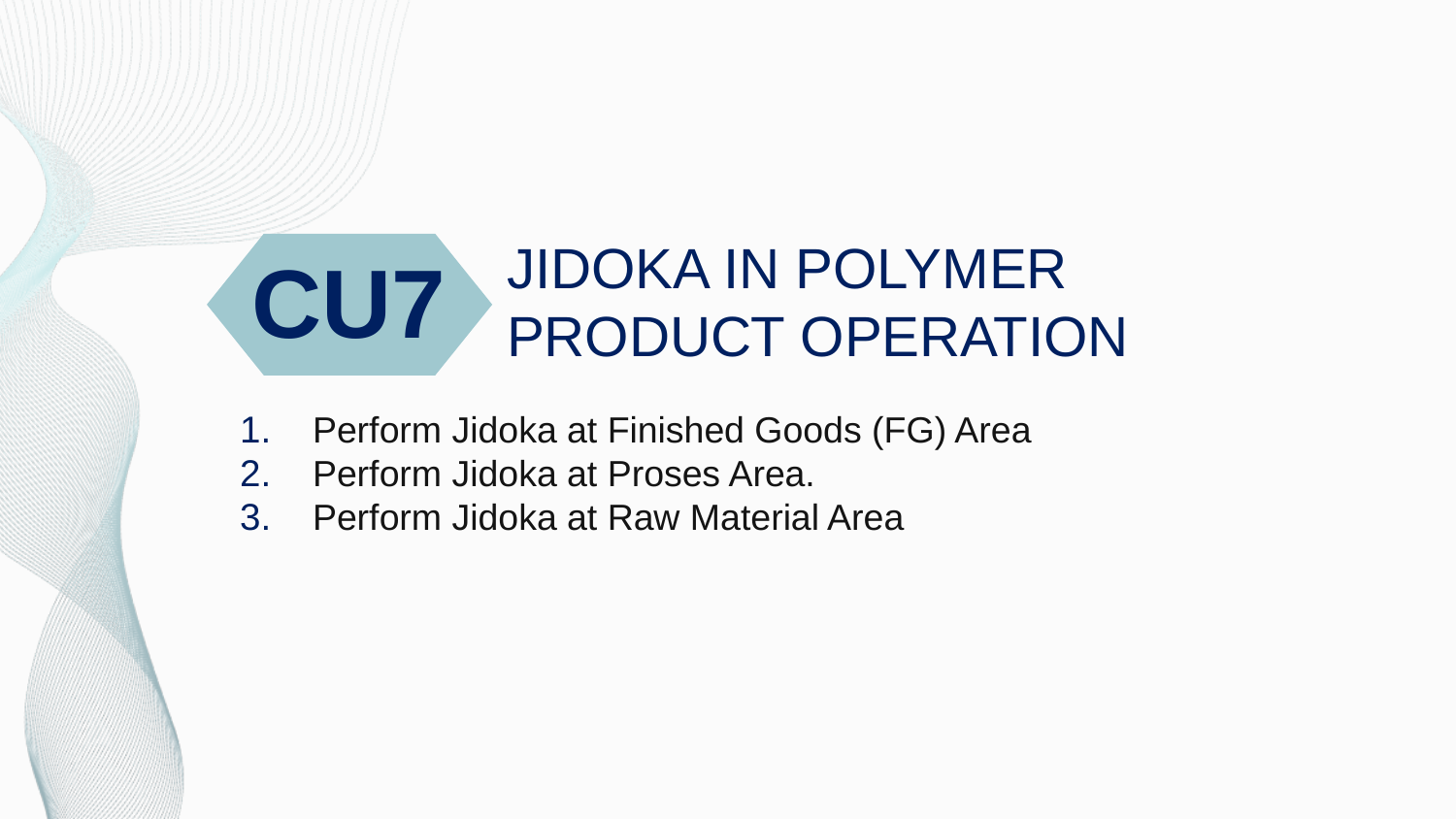

# JIDOKA IN POLYMER PRODUCT OPERATION

CU7
Perform Jidoka at Finished Goods (FG) Area
Perform Jidoka at Proses Area.
Perform Jidoka at Raw Material Area